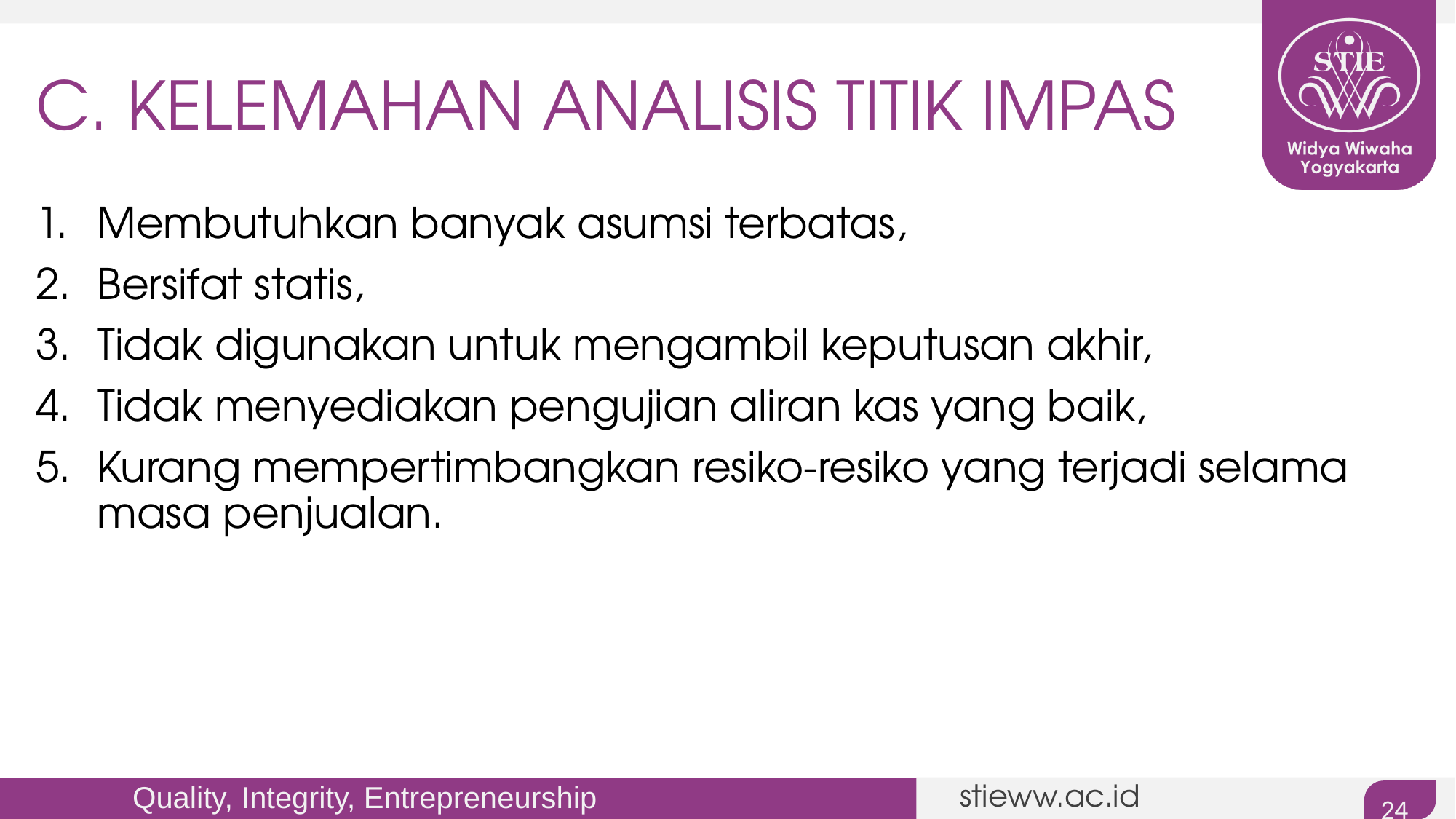

# C. KELEMAHAN ANALISIS TITIK IMPAS
Membutuhkan banyak asumsi terbatas,
Bersifat statis,
Tidak digunakan untuk mengambil keputusan akhir,
Tidak menyediakan pengujian aliran kas yang baik,
Kurang mempertimbangkan resiko-resiko yang terjadi selama masa penjualan.